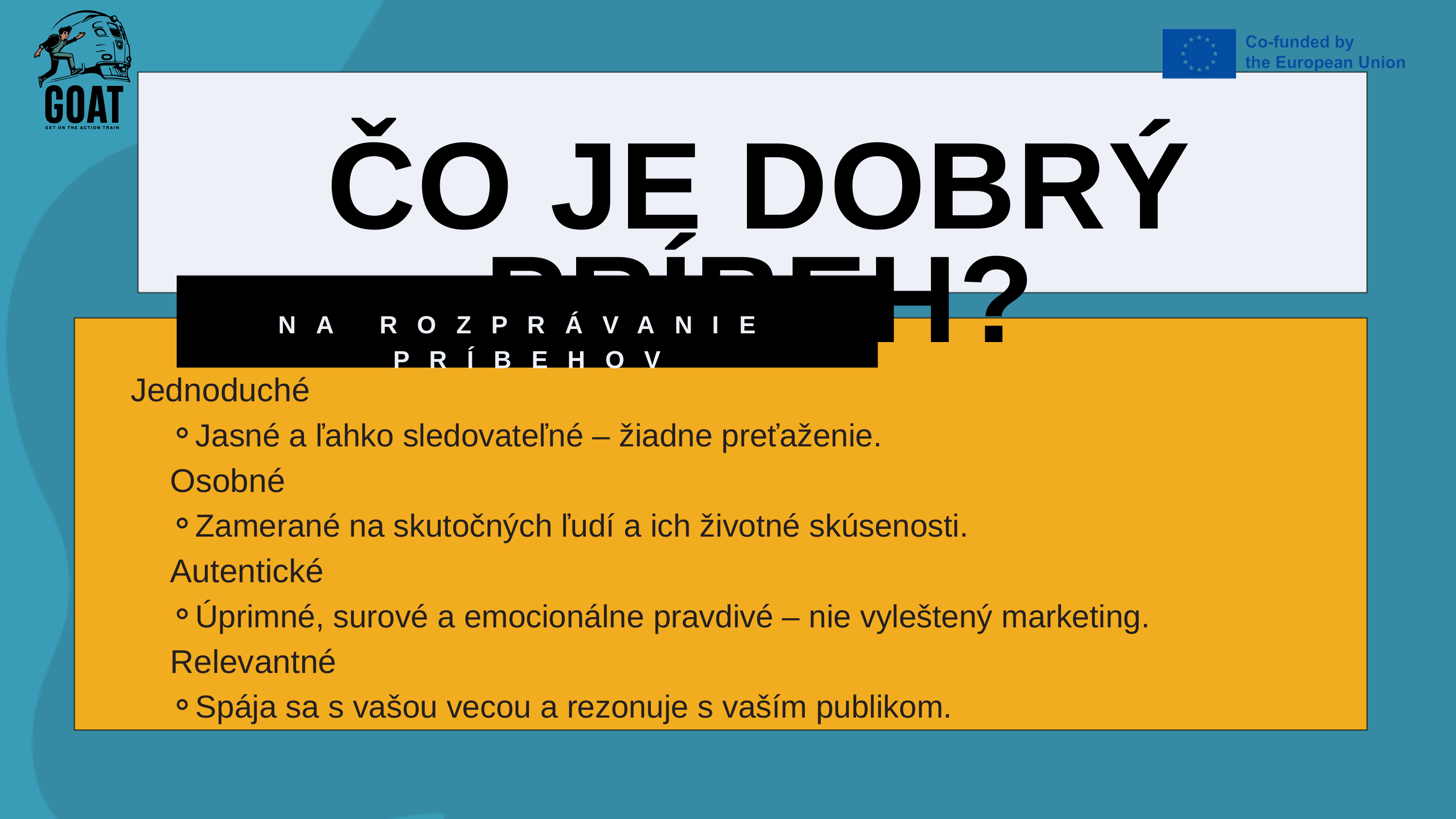

ČO JE DOBRÝ PRÍBEH?

NA ROZPRÁVANIE PRÍBEHOV

Jednoduché
Jasné a ľahko sledovateľné – žiadne preťaženie.
Osobné
Zamerané na skutočných ľudí a ich životné skúsenosti.
Autentické
Úprimné, surové a emocionálne pravdivé – nie vyleštený marketing.
Relevantné
Spája sa s vašou vecou a rezonuje s vaším publikom.